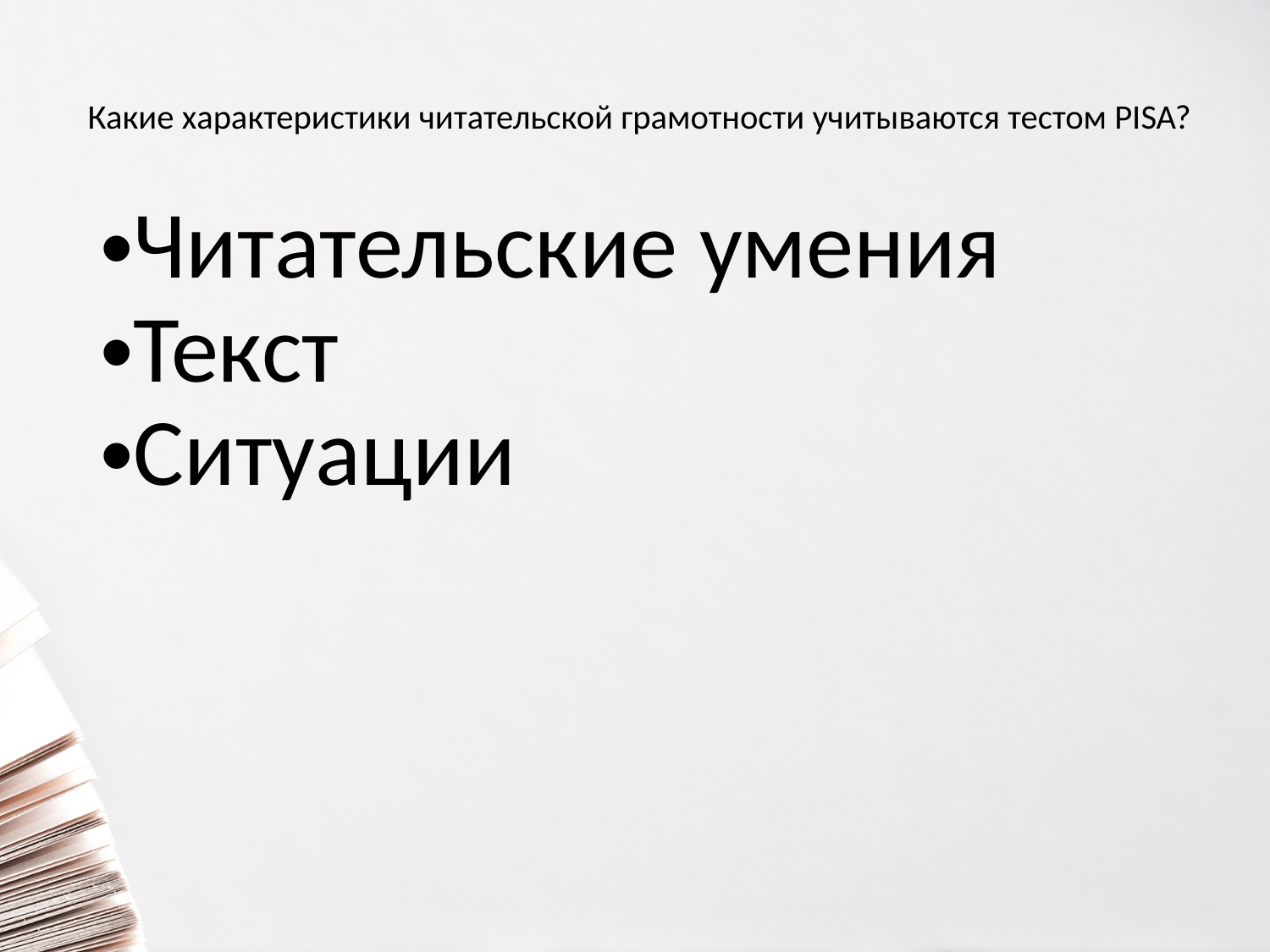

# Какие характеристики читательской грамотности учитываются тестом PISA?
Читательские умения
Текст
Ситуации